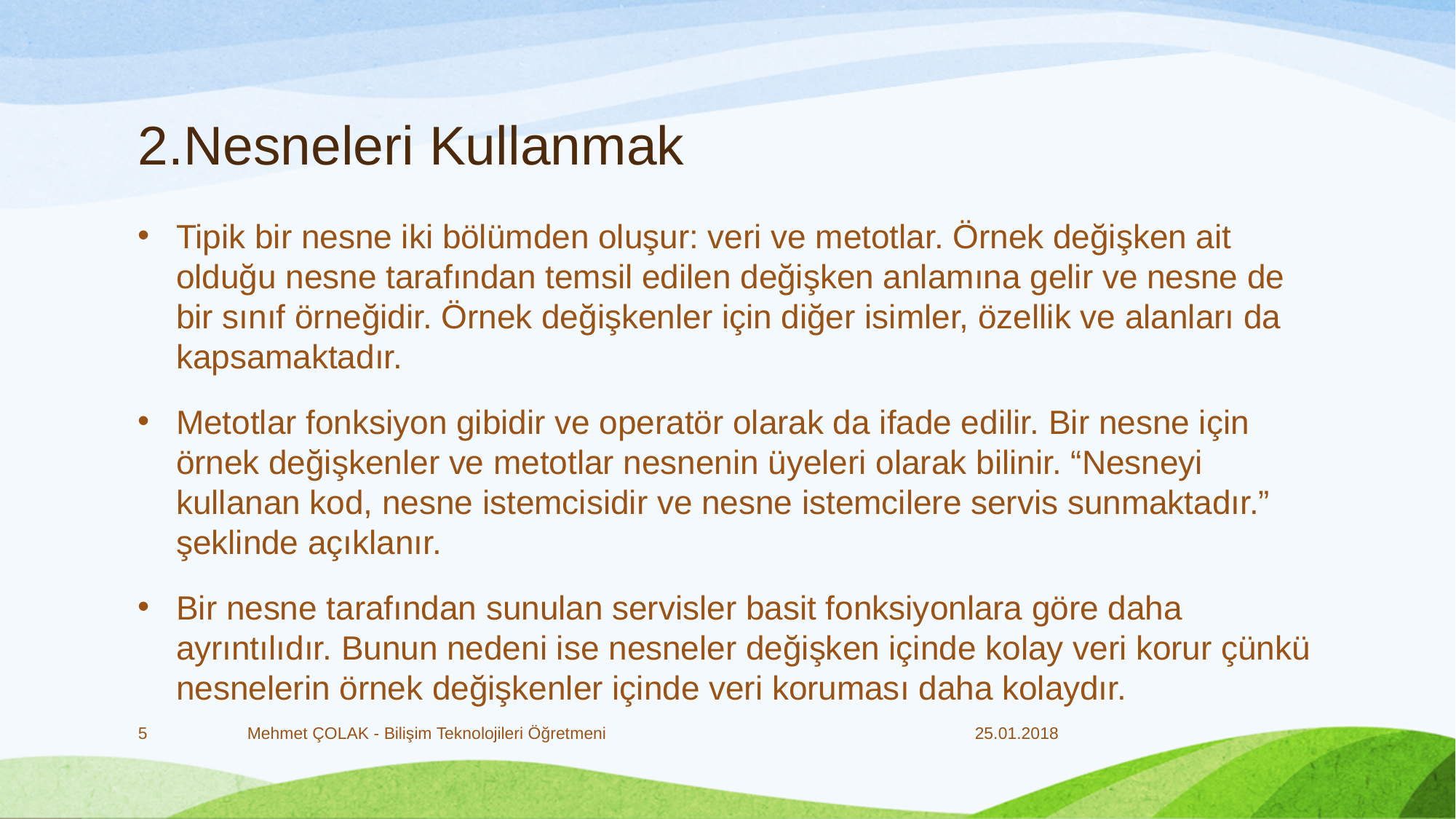

# 2.Nesneleri Kullanmak
Tipik bir nesne iki bölümden oluşur: veri ve metotlar. Örnek değişken ait olduğu nesne tarafından temsil edilen değişken anlamına gelir ve nesne de bir sınıf örneğidir. Örnek değişkenler için diğer isimler, özellik ve alanları da kapsamaktadır.
Metotlar fonksiyon gibidir ve operatör olarak da ifade edilir. Bir nesne için örnek değişkenler ve metotlar nesnenin üyeleri olarak bilinir. “Nesneyi kullanan kod, nesne istemcisidir ve nesne istemcilere servis sunmaktadır.” şeklinde açıklanır.
Bir nesne tarafından sunulan servisler basit fonksiyonlara göre daha ayrıntılıdır. Bunun nedeni ise nesneler değişken içinde kolay veri korur çünkü nesnelerin örnek değişkenler içinde veri koruması daha kolaydır.
5
Mehmet ÇOLAK - Bilişim Teknolojileri Öğretmeni
25.01.2018